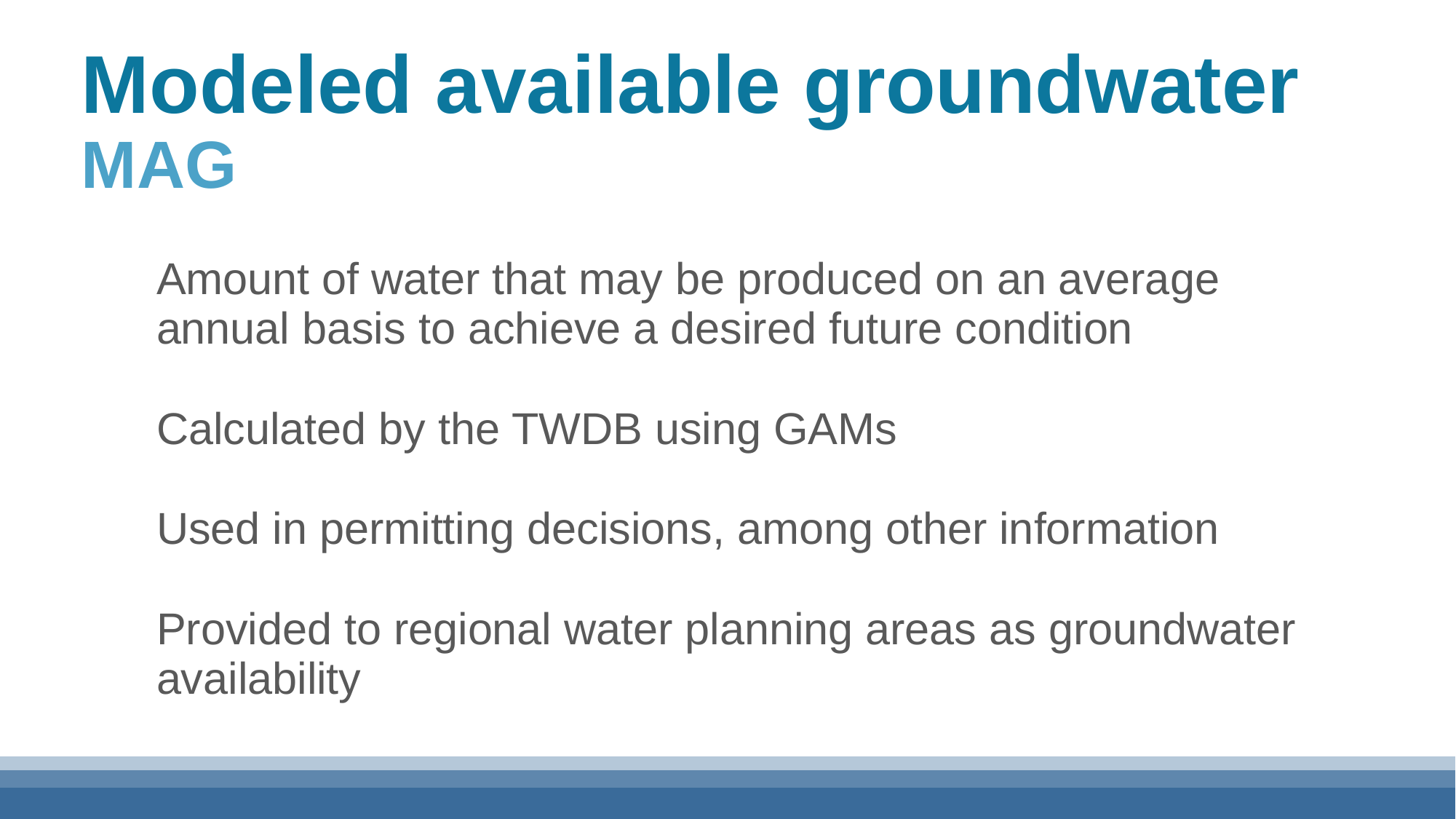

Modeled available groundwater
MAG
Amount of water that may be produced on an average annual basis to achieve a desired future condition
Calculated by the TWDB using GAMs
Used in permitting decisions, among other information
Provided to regional water planning areas as groundwater availability